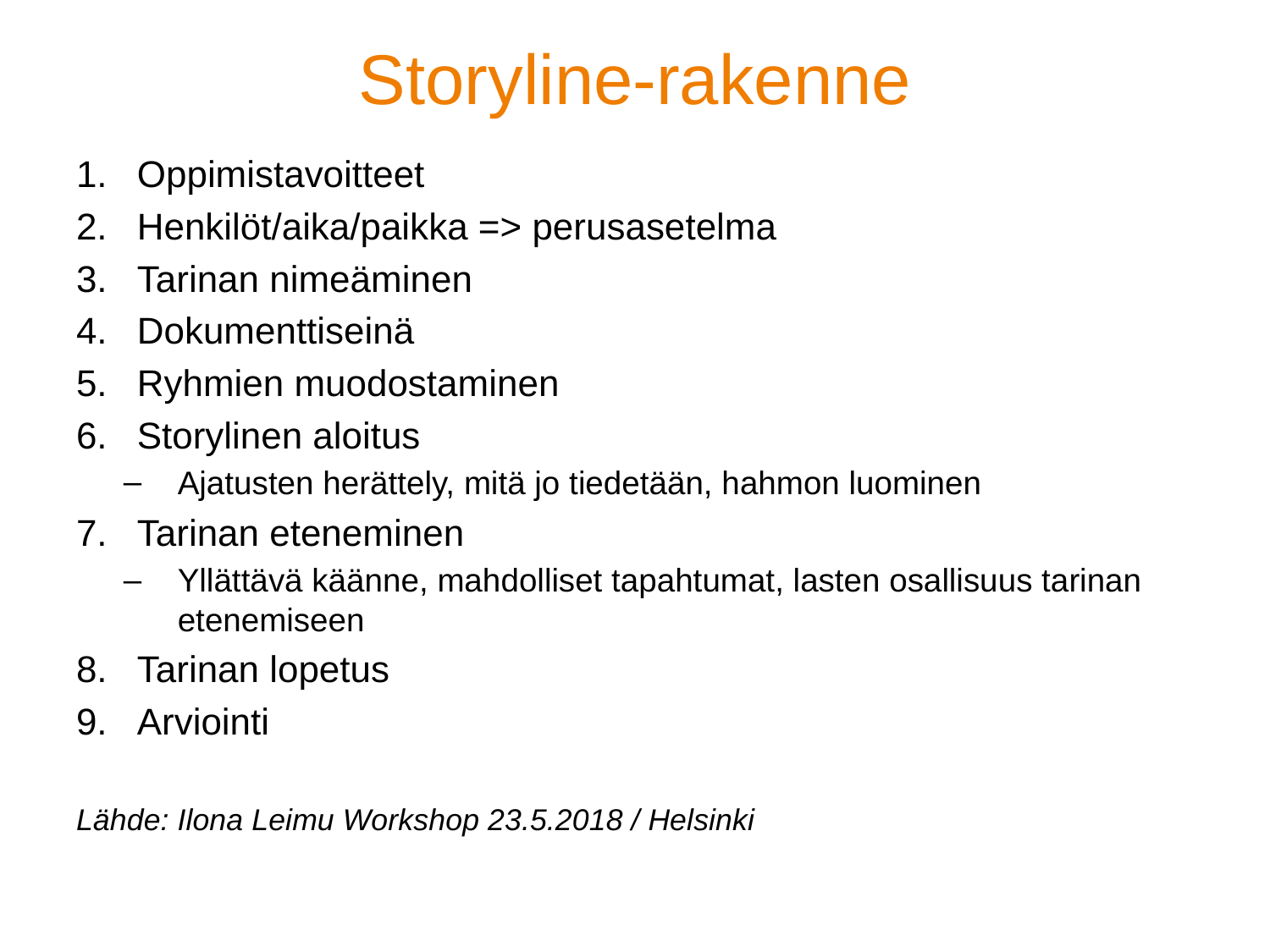

# Storyline-rakenne
Oppimistavoitteet
Henkilöt/aika/paikka => perusasetelma
Tarinan nimeäminen
Dokumenttiseinä
Ryhmien muodostaminen
Storylinen aloitus
Ajatusten herättely, mitä jo tiedetään, hahmon luominen
Tarinan eteneminen
Yllättävä käänne, mahdolliset tapahtumat, lasten osallisuus tarinan etenemiseen
Tarinan lopetus
Arviointi

Lähde: Ilona Leimu Workshop 23.5.2018 / Helsinki